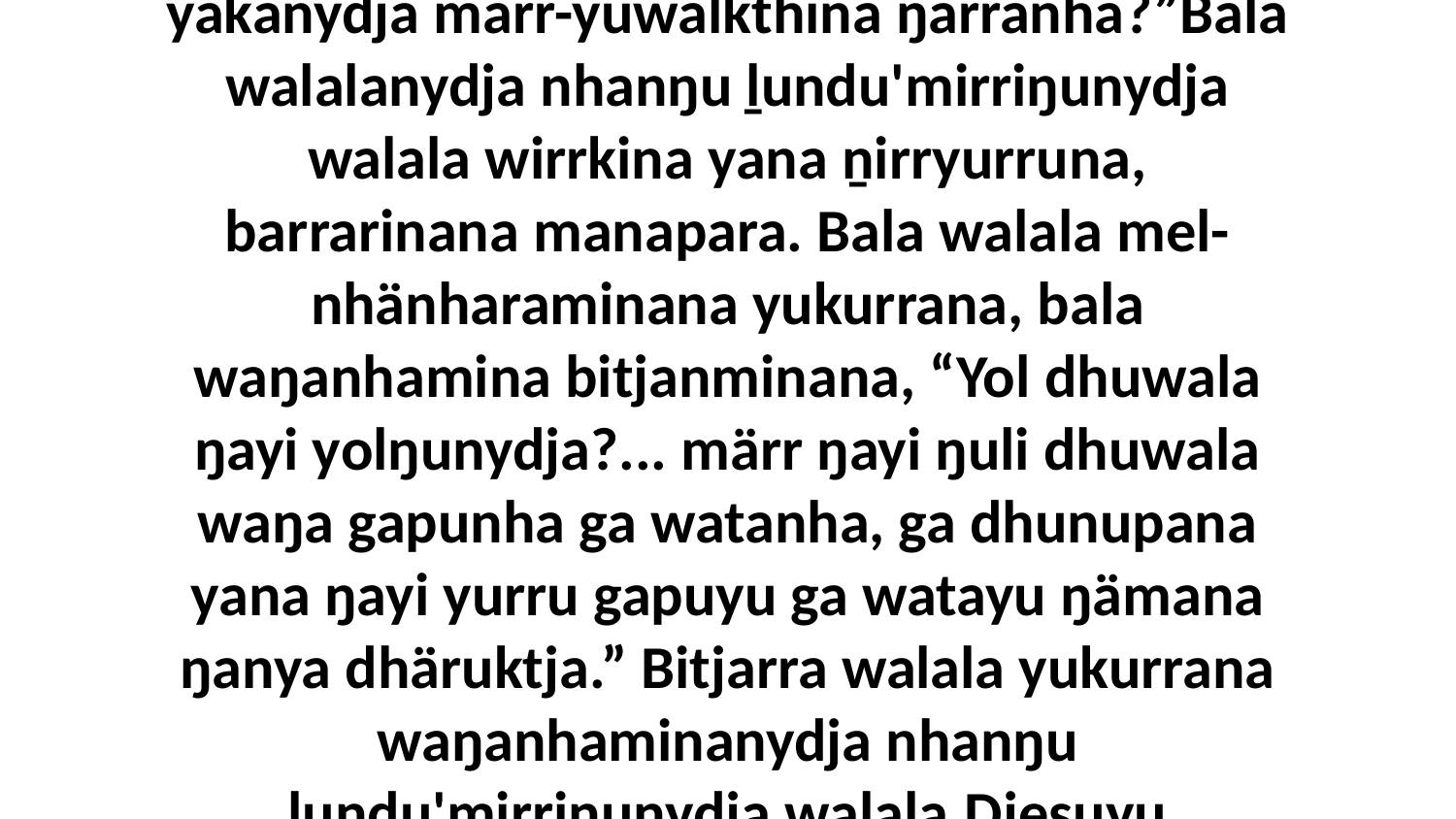

25 Bala ŋayi bilyurruna ŋuliŋuruyinydja, bala waŋana bitjarrana, “Nhäku nhuma yakanydja märr-yuwalkthina ŋarranha?”Bala walalanydja nhanŋu ḻundu'mirriŋunydja walala wirrkina yana ṉirryurruna, barrarinana manapara. Bala walala mel-nhänharaminana yukurrana, bala waŋanhamina bitjanminana, “Yol dhuwala ŋayi yolŋunydja?... märr ŋayi ŋuli dhuwala waŋa gapunha ga watanha, ga dhunupana yana ŋayi yurru gapuyu ga watayu ŋämana ŋanya dhäruktja.” Bitjarra walala yukurrana waŋanhaminanydja nhanŋu ḻundu'mirriŋunydja walala.Djesuyu dhawaṯmaraŋala guḻku'nha mokuynha birrimbirrnha walalanha ḏarramuwala